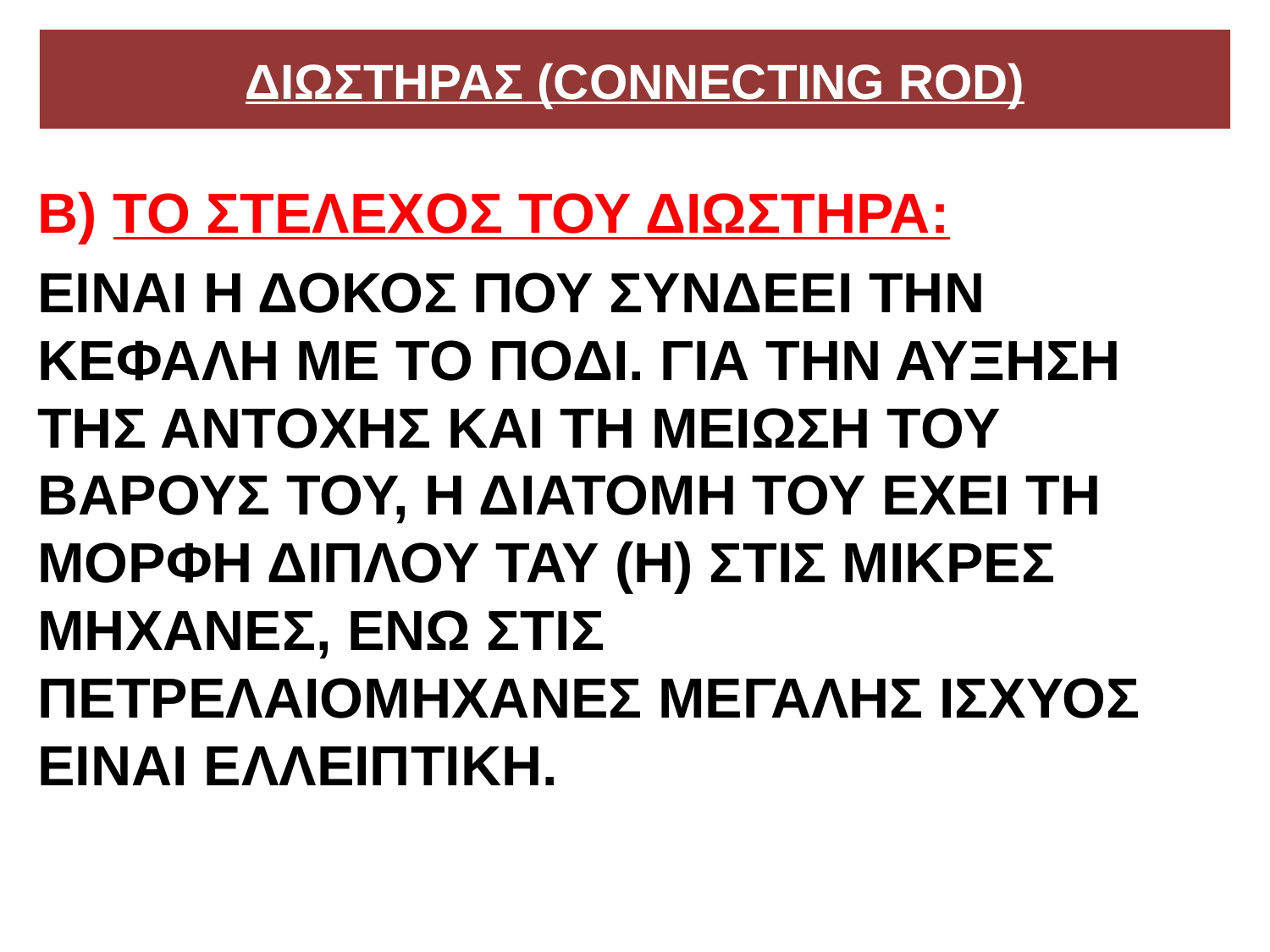

# ΔΙΩΣΤΗΡΑΣ (CONNECTING ROD)

Β) ΤΟ ΣΤΕΛΕΧΟΣ ΤΟΥ ΔΙΩΣΤΗΡΑ:
ΕΙΝΑΙ Η ΔΟΚΟΣ ΠΟΥ ΣΥΝΔΕΕΙ ΤΗΝ ΚΕΦΑΛΗ ΜΕ ΤΟ ΠΟΔΙ. ΓΙΑ ΤΗΝ ΑΥΞΗΣΗ ΤΗΣ ΑΝΤΟΧΗΣ ΚΑΙ ΤΗ ΜΕΙΩΣΗ ΤΟΥ ΒΑΡΟΥΣ ΤΟΥ, Η ΔΙΑΤΟΜΗ ΤΟΥ ΕΧΕΙ ΤΗ ΜΟΡΦΗ ΔΙΠΛΟΥ ΤΑΥ (Η) ΣΤΙΣ ΜΙΚΡΕΣ ΜΗΧΑΝΕΣ, ΕΝΩ ΣΤΙΣ ΠΕΤΡΕΛΑΙΟΜΗΧΑΝΕΣ ΜΕΓΑΛΗΣ ΙΣΧΥΟΣ ΕΙΝΑΙ ΕΛΛΕΙΠΤΙΚΗ.